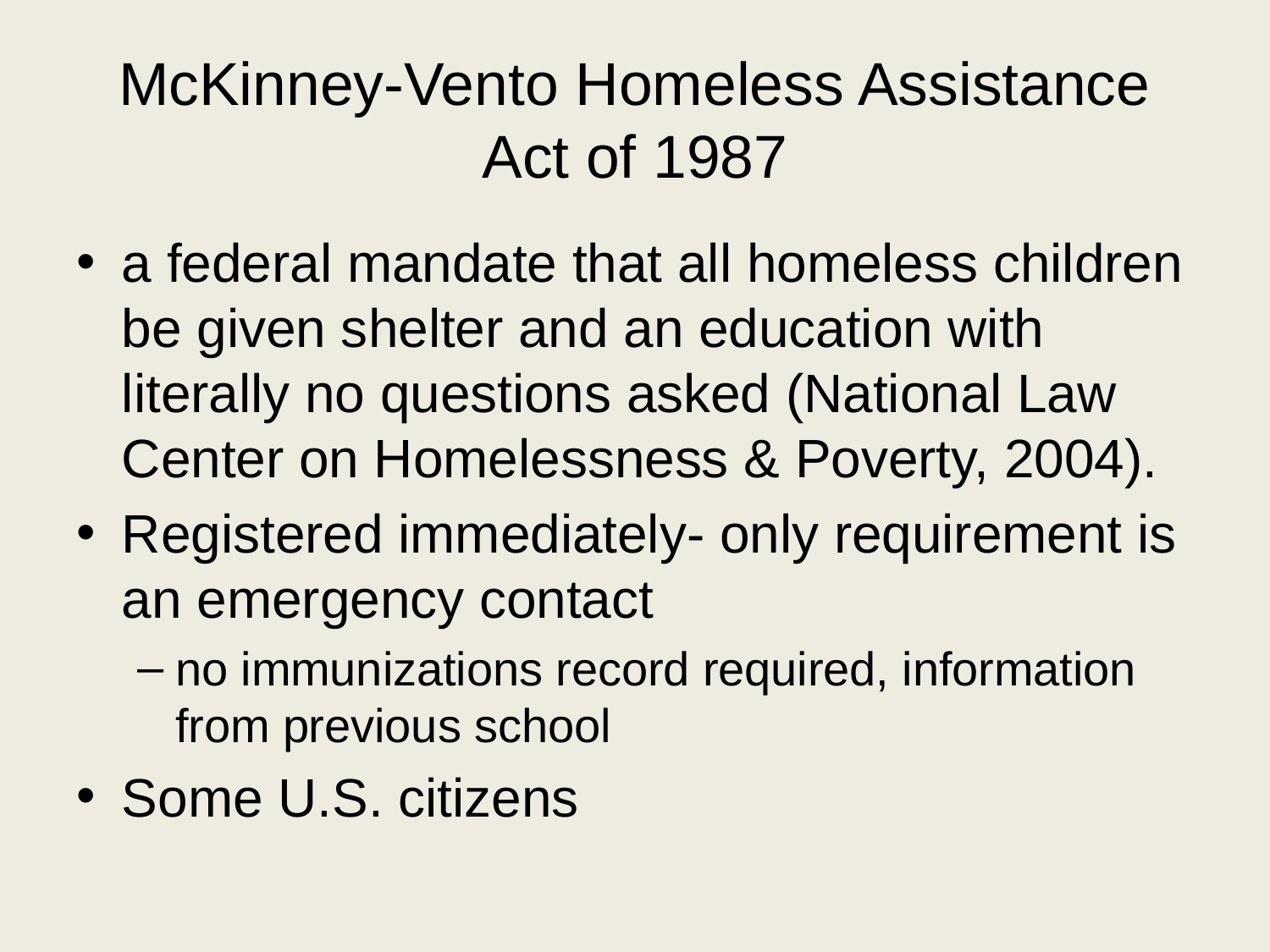

# McKinney-Vento Homeless Assistance Act of 1987
a federal mandate that all homeless children be given shelter and an education with literally no questions asked (National Law Center on Homelessness & Poverty, 2004).
Registered immediately- only requirement is an emergency contact
no immunizations record required, information from previous school
Some U.S. citizens